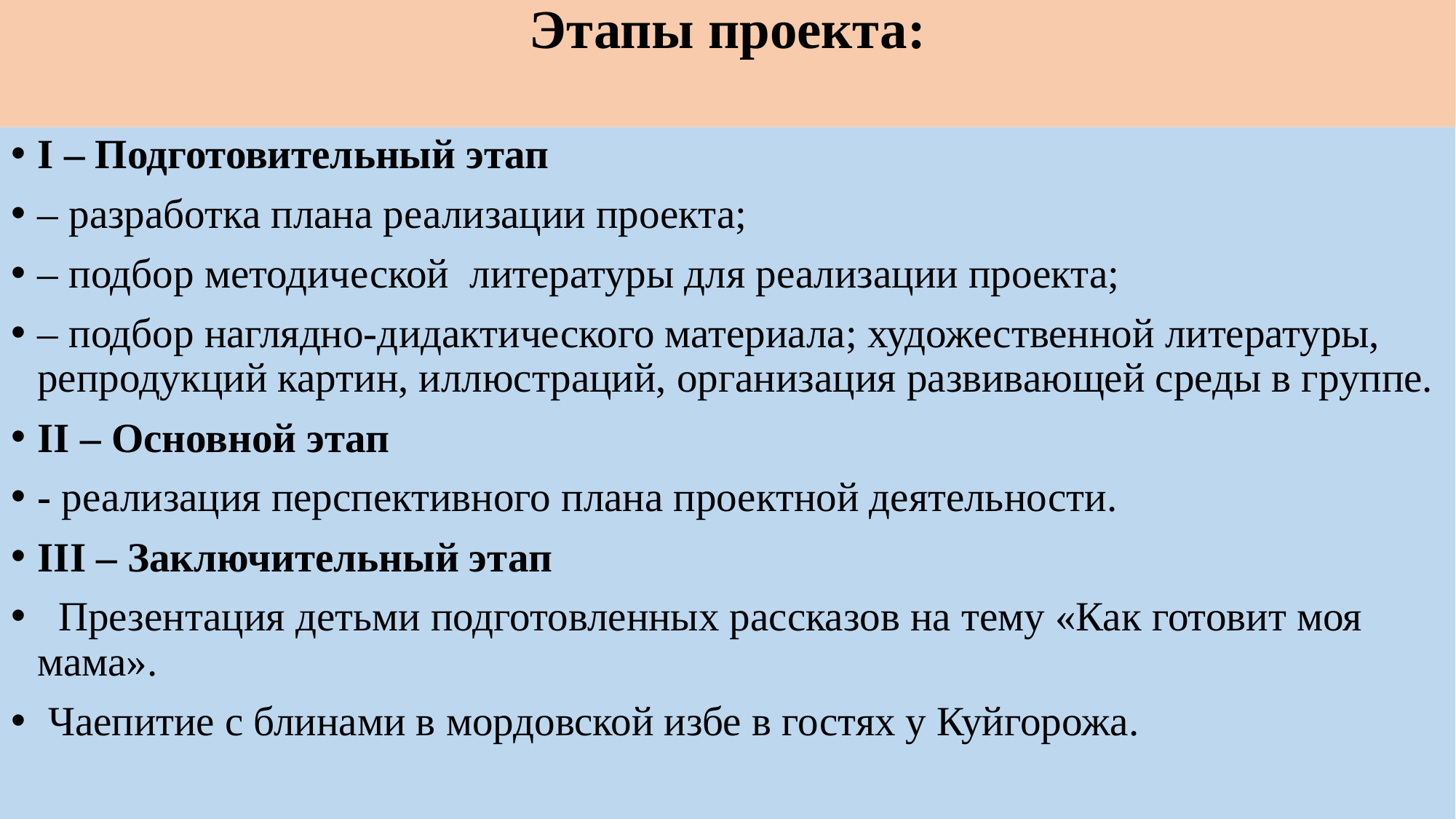

# Этапы проекта:
I – Подготовительный этап
– разработка плана реализации проекта;
– подбор методической  литературы для реализации проекта;
– подбор наглядно-дидактического материала; художественной литературы, репродукций картин, иллюстраций, организация развивающей среды в группе.
II – Основной этап
- реализация перспективного плана проектной деятельности.
III – Заключительный этап
  Презентация детьми подготовленных рассказов на тему «Как готовит моя мама».
 Чаепитие с блинами в мордовской избе в гостях у Куйгорожа.